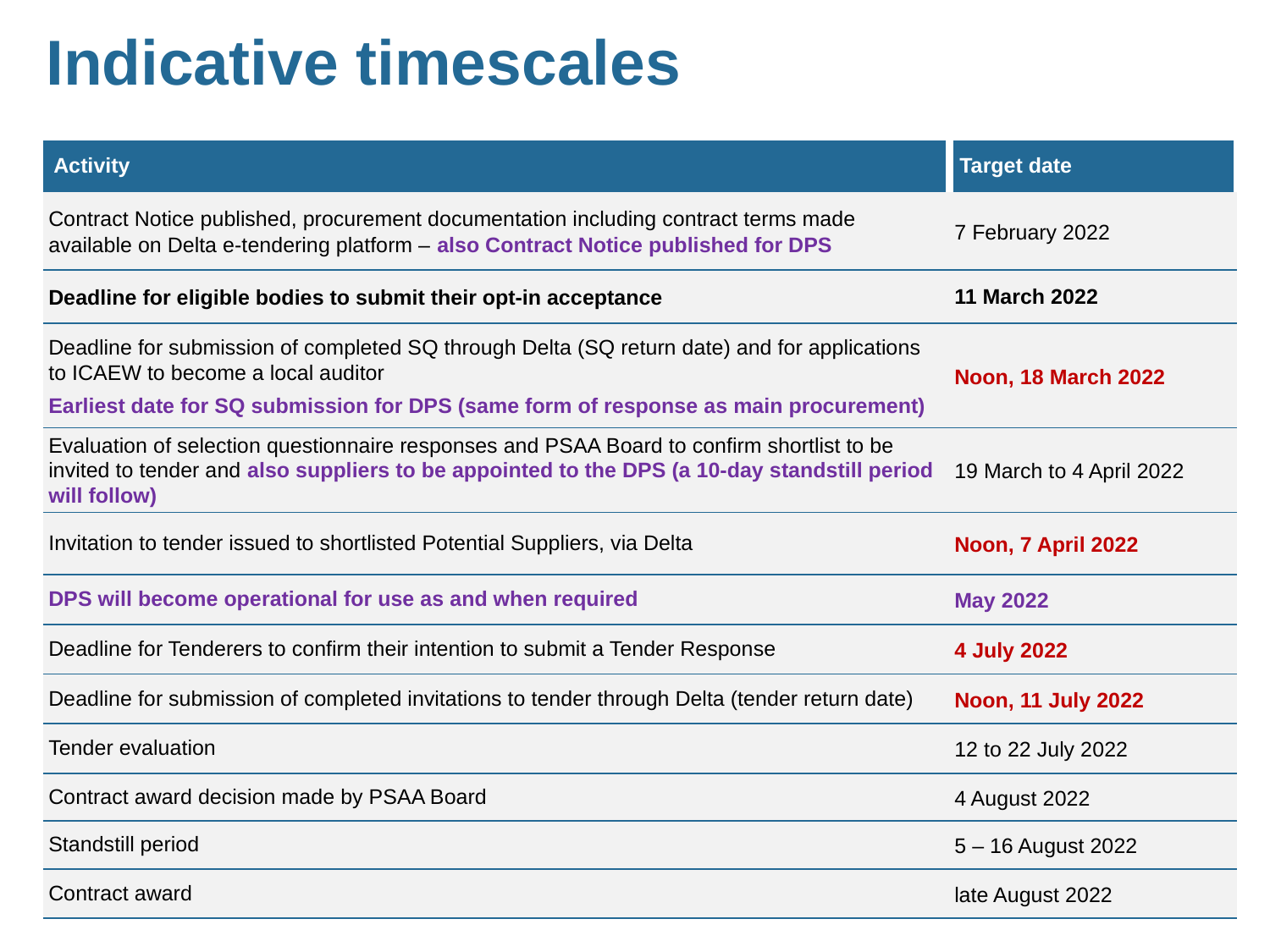

# Indicative timescales
| Activity | Target date |
| --- | --- |
| Contract Notice published, procurement documentation including contract terms made available on Delta e-tendering platform – also Contract Notice published for DPS | 7 February 2022 |
| Deadline for eligible bodies to submit their opt-in acceptance | 11 March 2022 |
| Deadline for submission of completed SQ through Delta (SQ return date) and for applications to ICAEW to become a local auditor Earliest date for SQ submission for DPS (same form of response as main procurement) | Noon, 18 March 2022 |
| Evaluation of selection questionnaire responses and PSAA Board to confirm shortlist to be invited to tender and also suppliers to be appointed to the DPS (a 10-day standstill period will follow) | 19 March to 4 April 2022 |
| Invitation to tender issued to shortlisted Potential Suppliers, via Delta | Noon, 7 April 2022 |
| DPS will become operational for use as and when required | May 2022 |
| Deadline for Tenderers to confirm their intention to submit a Tender Response | 4 July 2022 |
| Deadline for submission of completed invitations to tender through Delta (tender return date) | Noon, 11 July 2022 |
| Tender evaluation | 12 to 22 July 2022 |
| Contract award decision made by PSAA Board | 4 August 2022 |
| Standstill period | 5 – 16 August 2022 |
| Contract award | late August 2022 |